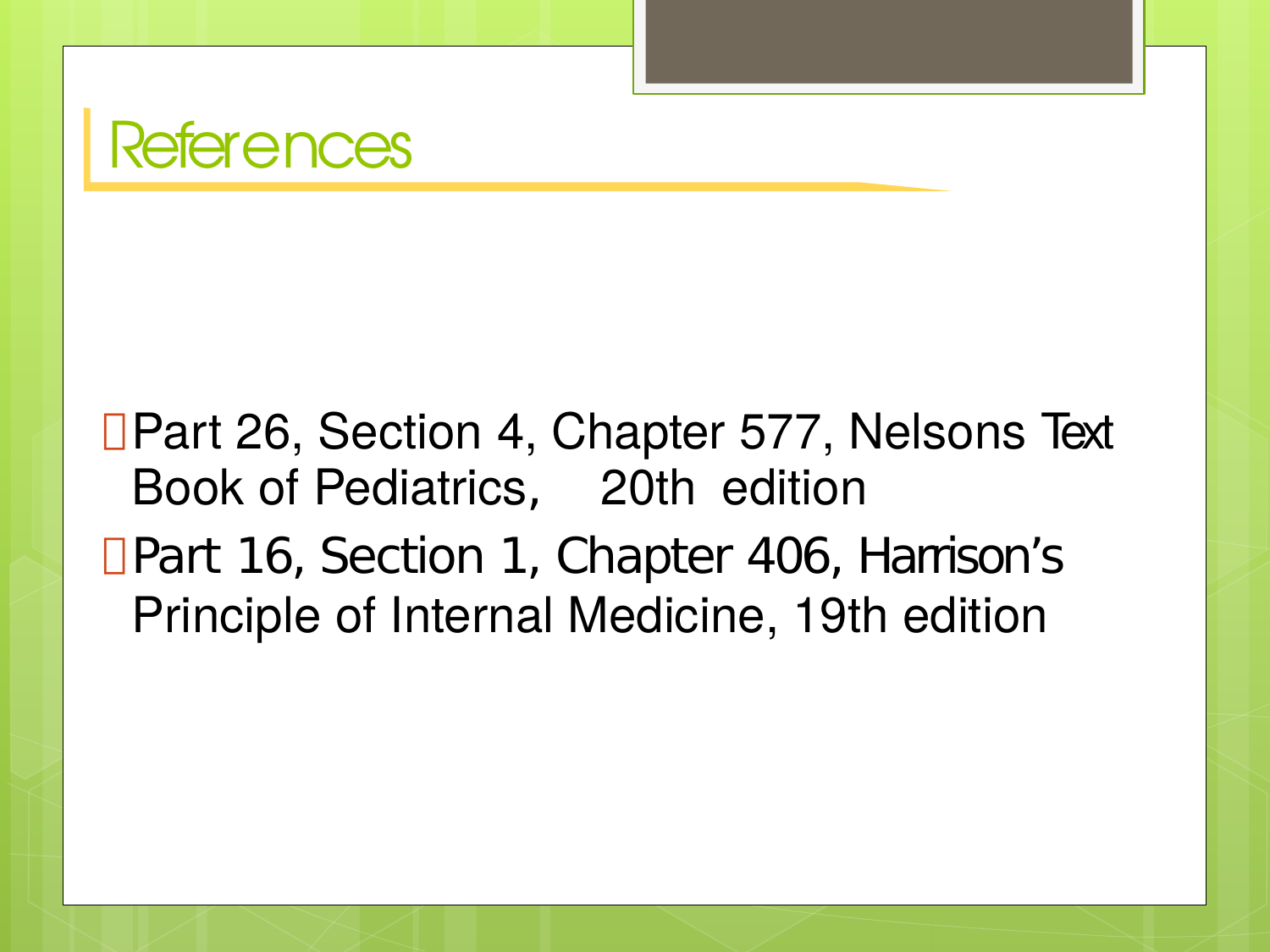

# References

Part 26, Section 4, Chapter 577, Nelsons Text  Book of Pediatrics,	20th	edition
Part 16, Section 1, Chapter 406, Harrison’s  Principle of Internal Medicine, 19th edition